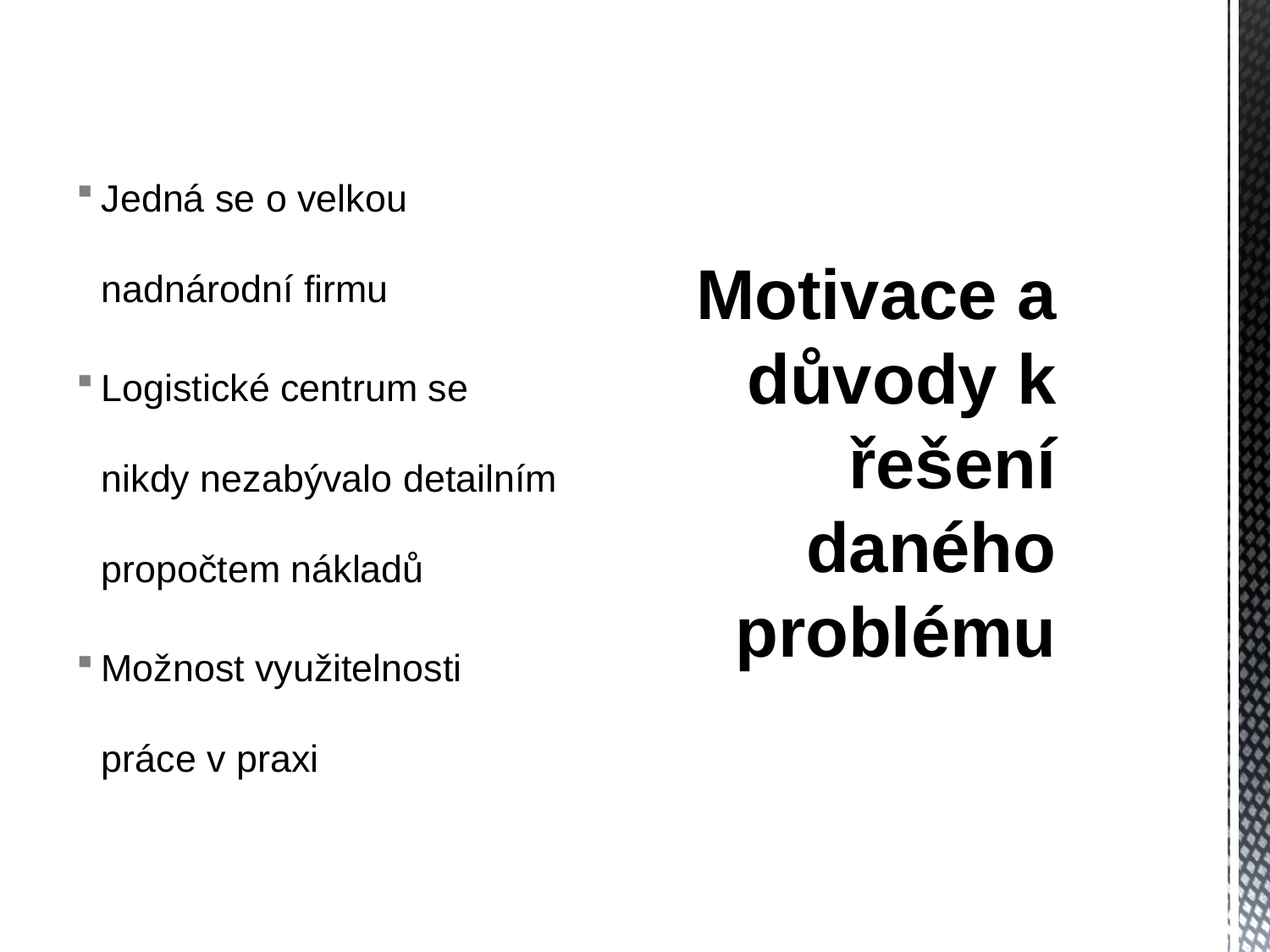

Jedná se o velkou nadnárodní firmu
Logistické centrum se nikdy nezabývalo detailním propočtem nákladů
Možnost využitelnosti práce v praxi

# Motivace a důvody k řešení daného problému